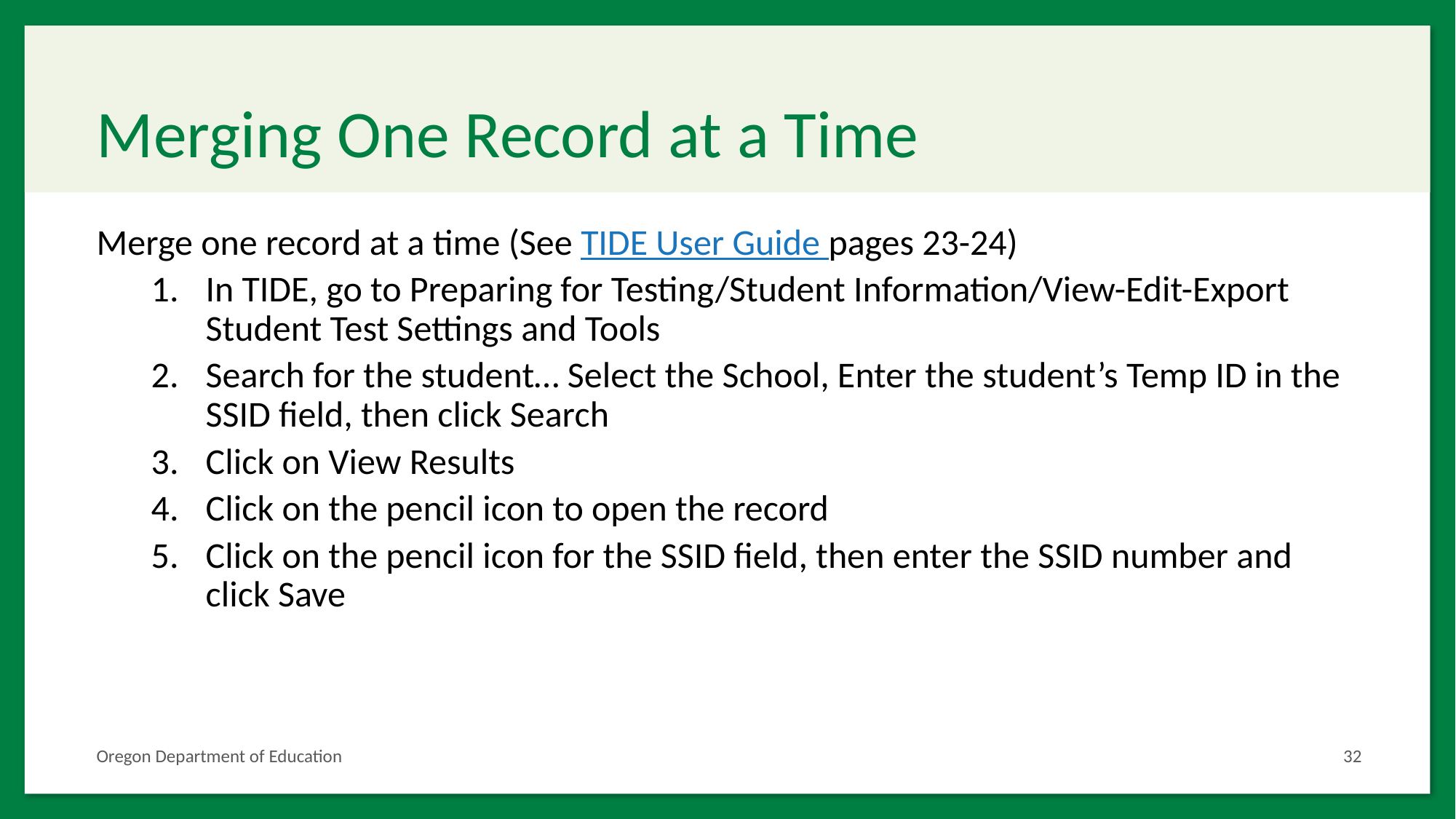

# Merging One Record at a Time
Merge one record at a time (See TIDE User Guide pages 23-24)
In TIDE, go to Preparing for Testing/Student Information/View-Edit-Export Student Test Settings and Tools
Search for the student… Select the School, Enter the student’s Temp ID in the SSID field, then click Search
Click on View Results
Click on the pencil icon to open the record
Click on the pencil icon for the SSID field, then enter the SSID number and click Save
32